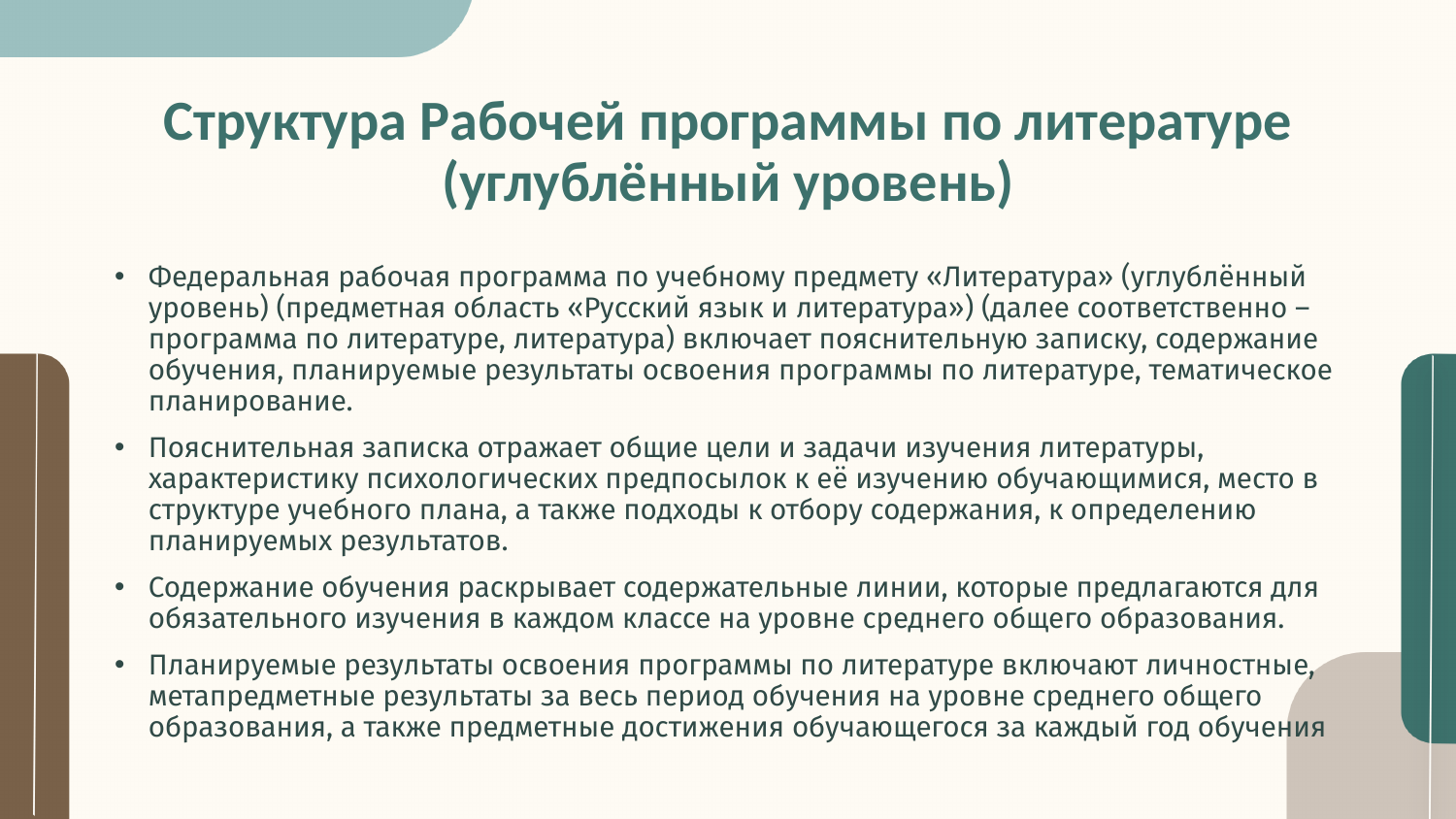

# Структура Рабочей программы по литературе (углублённый уровень)
Федеральная рабочая программа по учебному предмету «Литература» (углублённый уровень) (предметная область «Русский язык и литература») (далее соответственно – программа по литературе, литература) включает пояснительную записку, содержание обучения, планируемые результаты освоения программы по литературе, тематическое планирование.
Пояснительная записка отражает общие цели и задачи изучения литературы, характеристику психологических предпосылок к её изучению обучающимися, место в структуре учебного плана, а также подходы к отбору содержания, к определению планируемых результатов.
Содержание обучения раскрывает содержательные линии, которые предлагаются для обязательного изучения в каждом классе на уровне среднего общего образования.
Планируемые результаты освоения программы по литературе включают личностные, метапредметные результаты за весь период обучения на уровне среднего общего образования, а также предметные достижения обучающегося за каждый год обучения